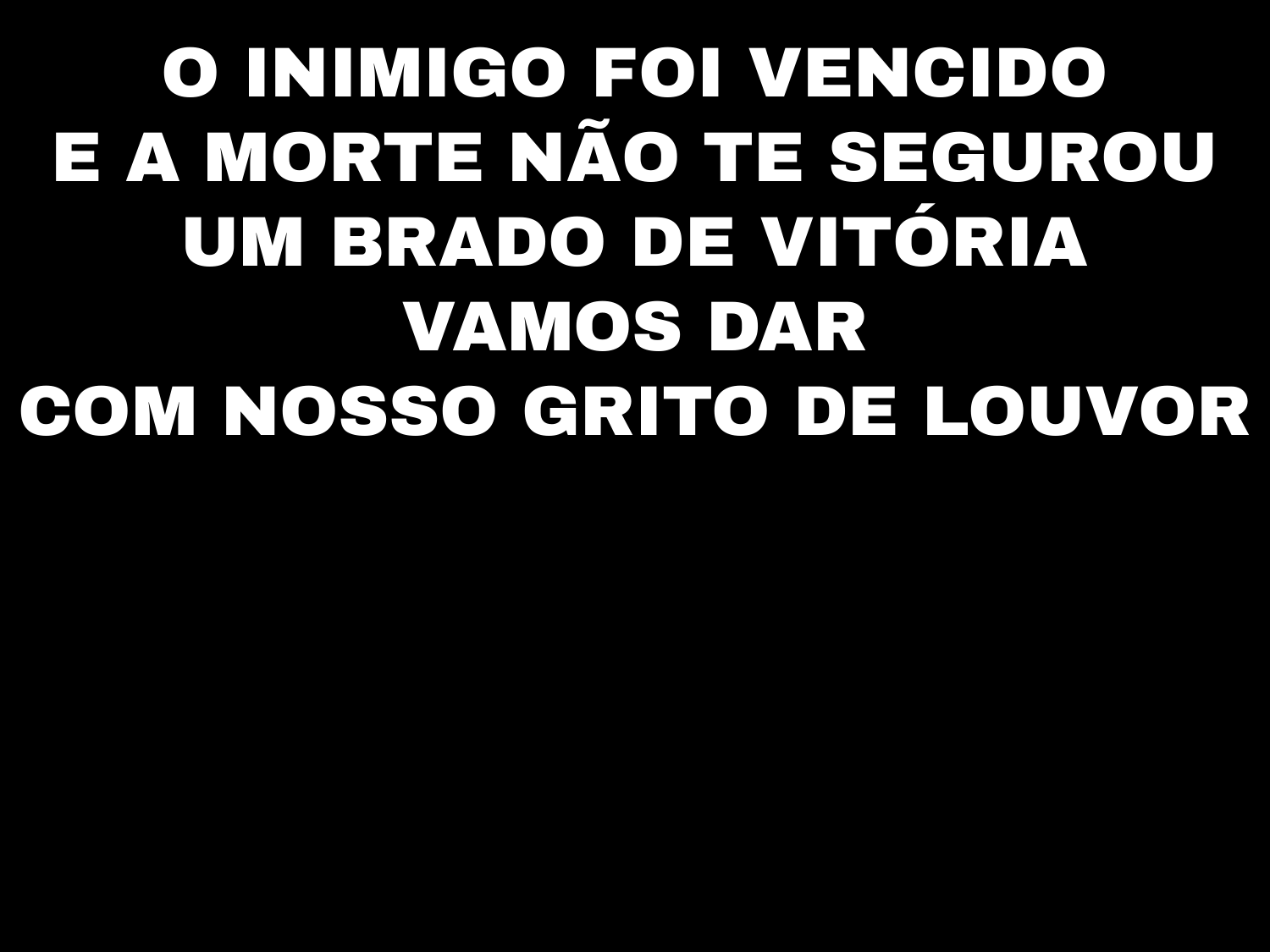

# O INIMIGO FOI VENCIDO E A MORTE NÃO TE SEGUROU UM BRADO DE VITÓRIA VAMOS DAR COM NOSSO GRITO DE LOUVOR